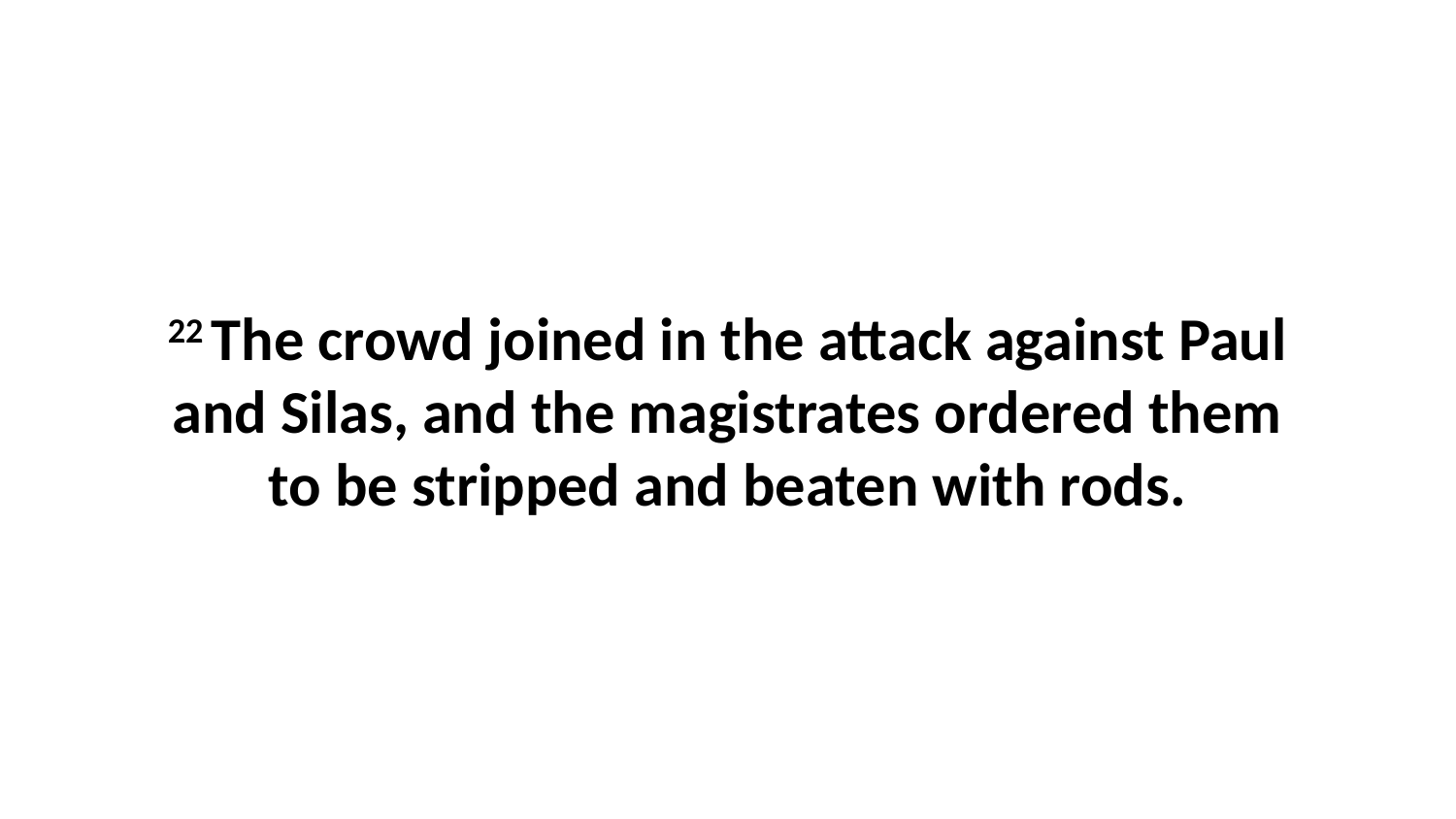

22 The crowd joined in the attack against Paul and Silas, and the magistrates ordered them to be stripped and beaten with rods.